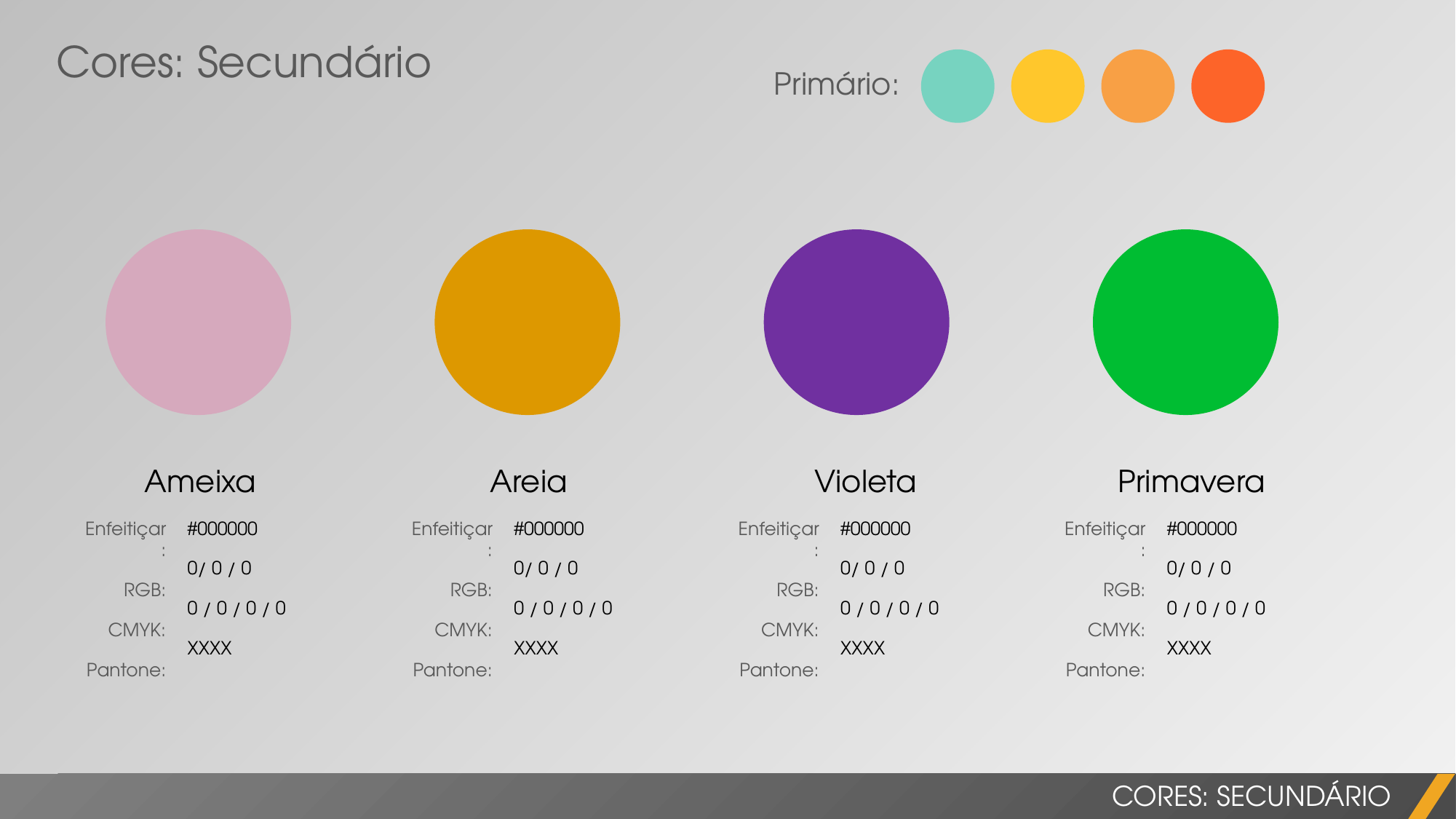

Cores: Secundário

Primário:

Ameixa
Areia
Violeta
Primavera
Enfeitiçar:
RGB:
CMYK:
Pantone:
#000000
0/ 0 / 0
0 / 0 / 0 / 0
XXXX
Enfeitiçar:
RGB:
CMYK:
Pantone:
#000000
0/ 0 / 0
0 / 0 / 0 / 0
XXXX
Enfeitiçar:
RGB:
CMYK:
Pantone:
#000000
0/ 0 / 0
0 / 0 / 0 / 0
XXXX
Enfeitiçar:
RGB:
CMYK:
Pantone:
#000000
0/ 0 / 0
0 / 0 / 0 / 0
XXXX
CORES: SECUNDÁRIO
RELATÓRIO DO PROJETO